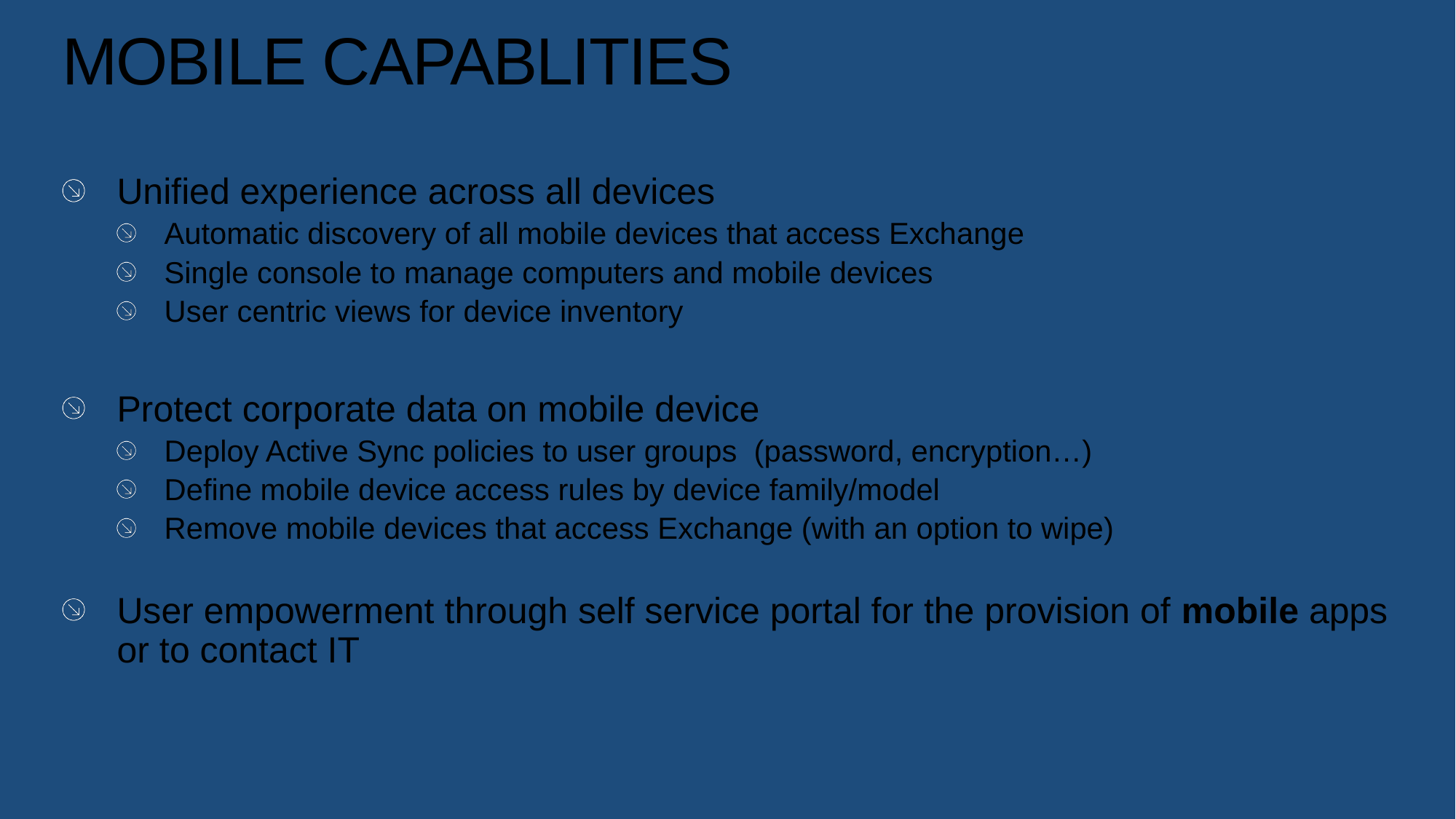

# MOBILE CAPABLITIES
Unified experience across all devices
Automatic discovery of all mobile devices that access Exchange
Single console to manage computers and mobile devices
User centric views for device inventory

Protect corporate data on mobile device
Deploy Active Sync policies to user groups  (password, encryption…)
Define mobile device access rules by device family/model
Remove mobile devices that access Exchange (with an option to wipe)

User empowerment through self service portal for the provision of mobile apps or to contact IT